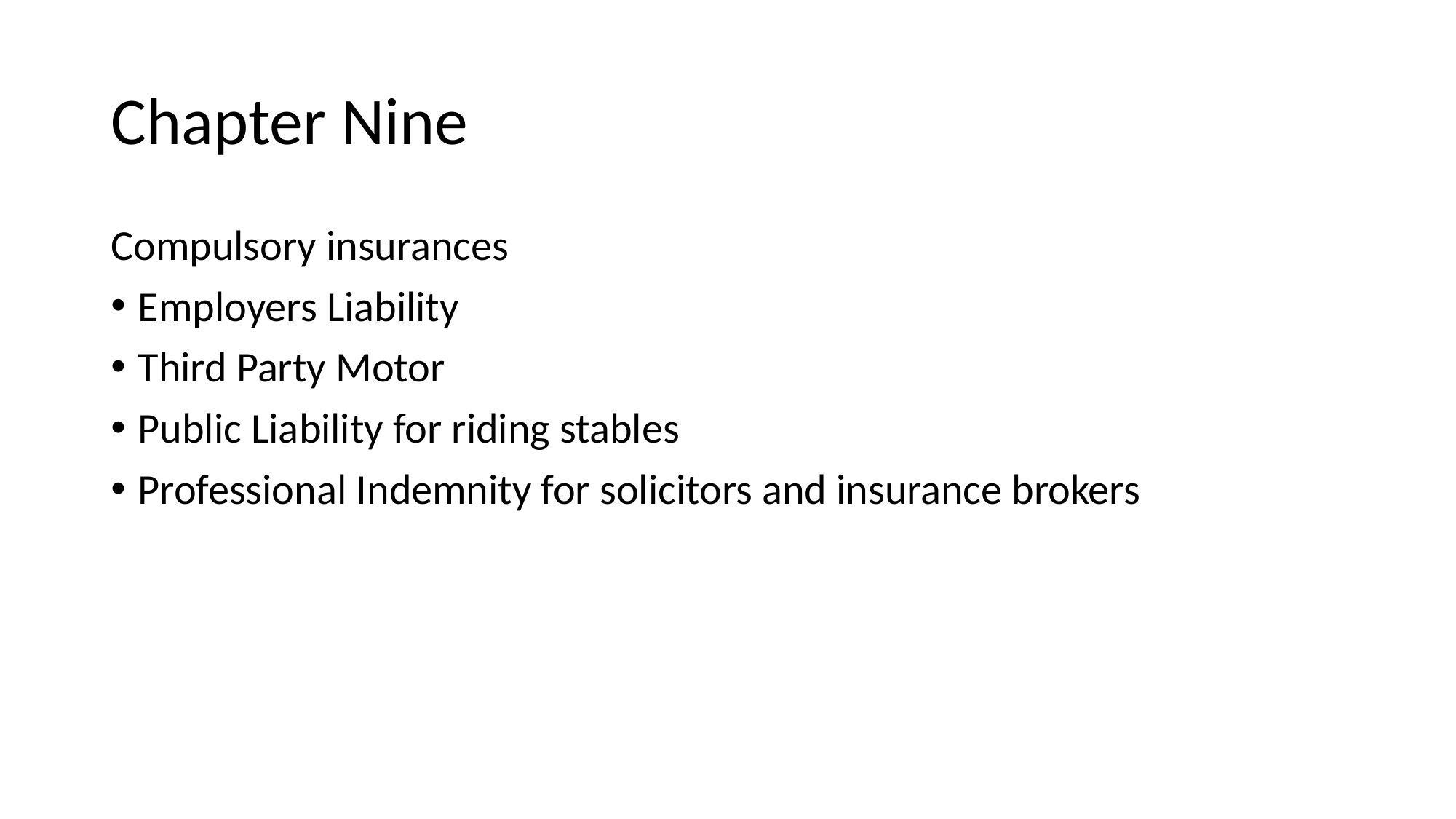

# Chapter Nine
Compulsory insurances
Employers Liability
Third Party Motor
Public Liability for riding stables
Professional Indemnity for solicitors and insurance brokers